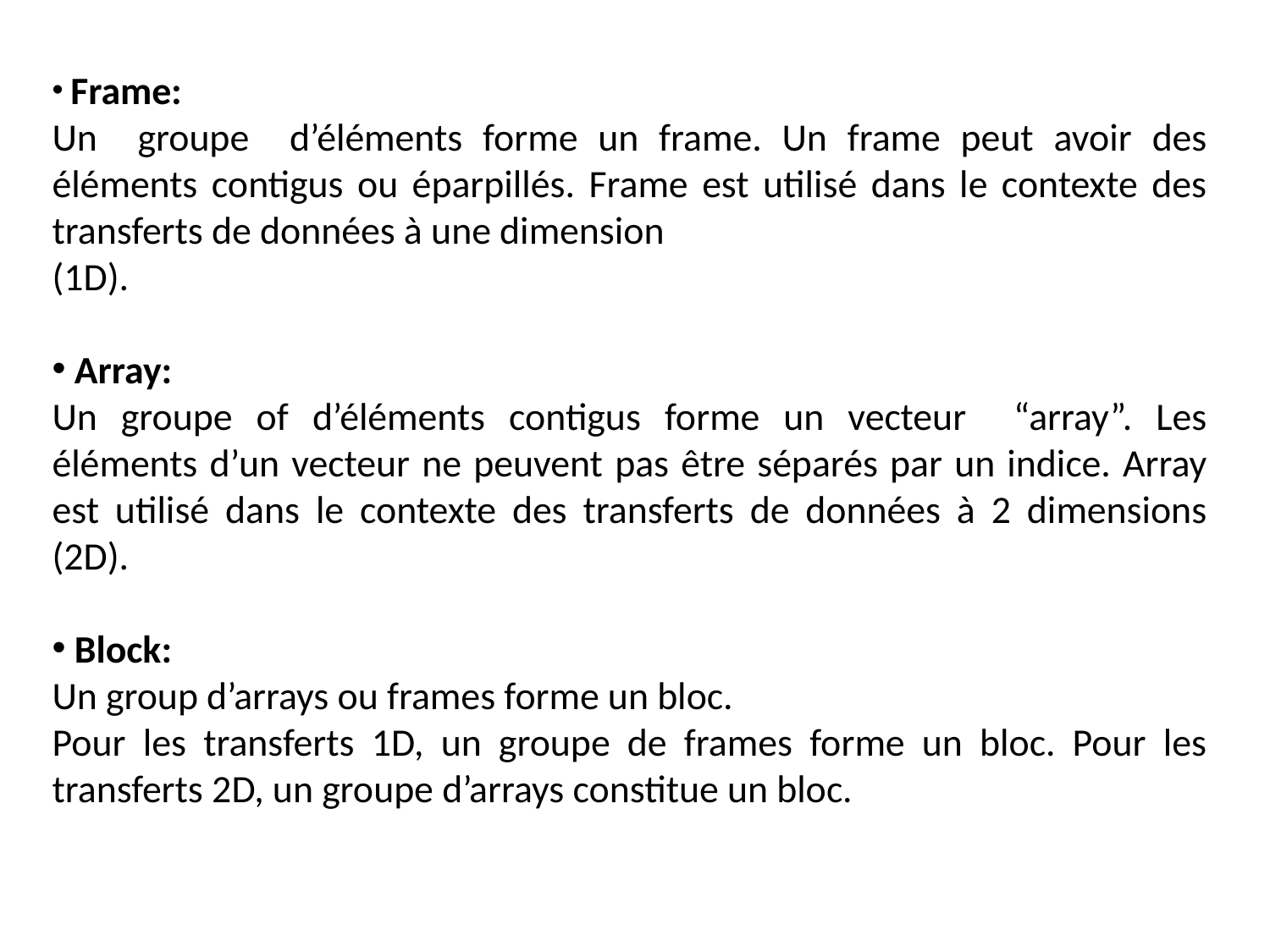

Frame:
Un  groupe  d’éléments forme un frame. Un frame peut avoir des éléments contigus ou éparpillés. Frame est utilisé dans le contexte des transferts de données à une dimension
(1D).

 Array:
Un groupe of d’éléments contigus forme un vecteur  “array”. Les éléments d’un vecteur ne peuvent pas être séparés par un indice. Array est utilisé dans le contexte des transferts de données à 2 dimensions (2D).

 Block:
Un group d’arrays ou frames forme un bloc.
Pour les transferts 1D, un groupe de frames forme un bloc. Pour les transferts 2D, un groupe d’arrays constitue un bloc.